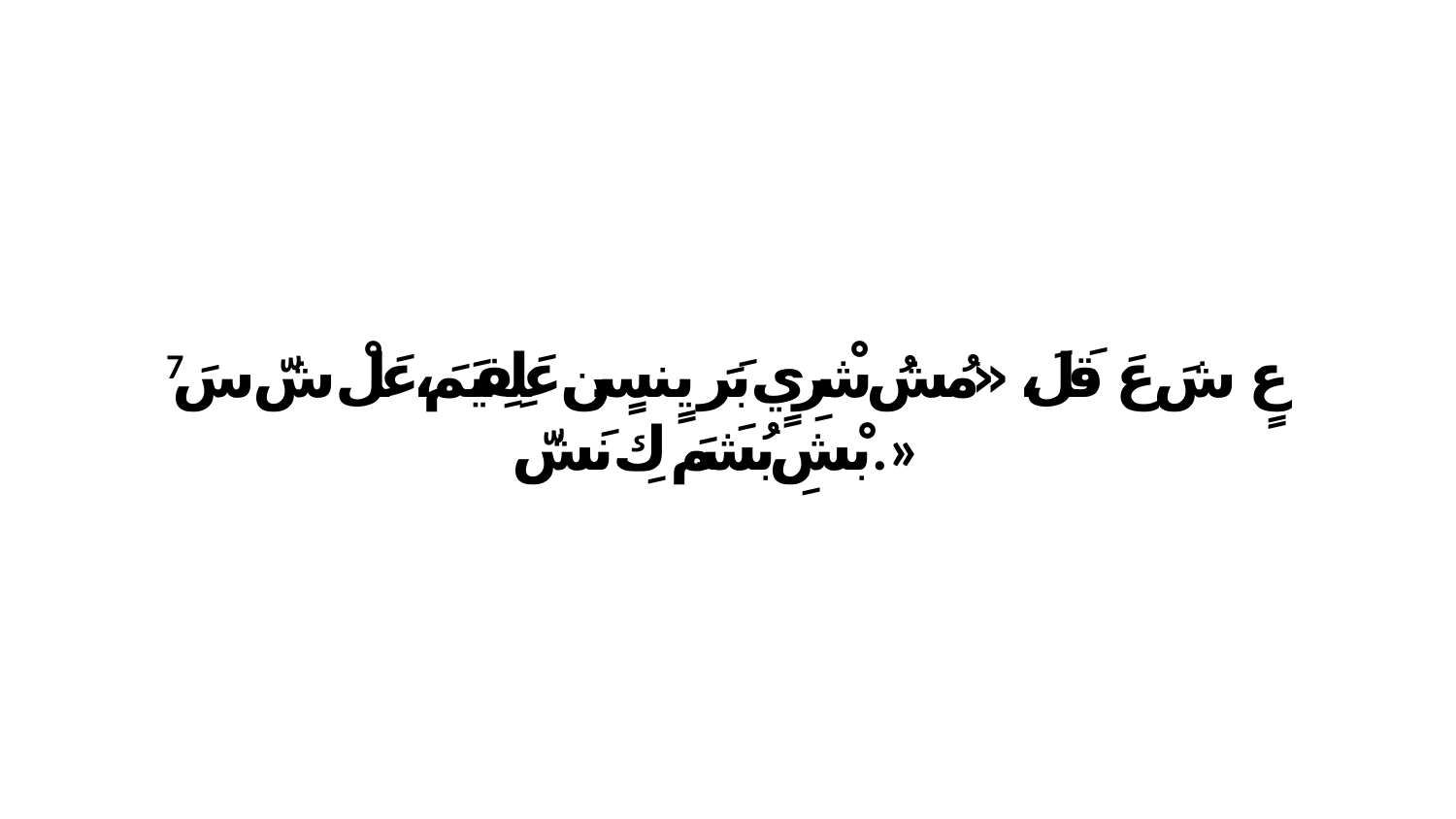

7 عٍ شَ عَ قَلَ، «مُشُ شْرِيٍ بَرَ يٍنسٍن عَلِفِيَمَ،عَلْ شّ سَ بْشِ بُشَمَ كِ نَشّ.»